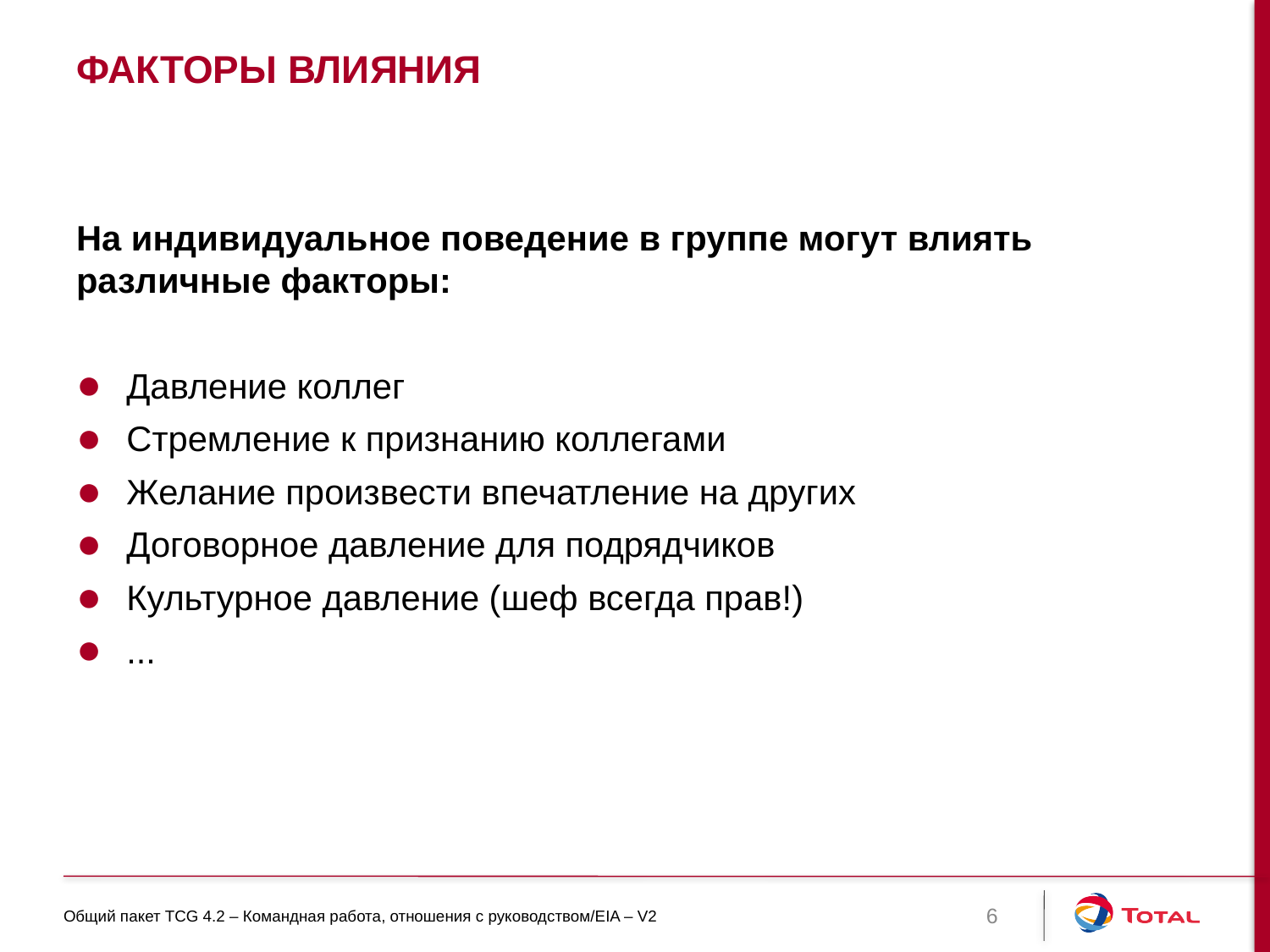

# Факторы влияния

На индивидуальное поведение в группе могут влиять различные факторы:

Давление коллег
Стремление к признанию коллегами
Желание произвести впечатление на других
Договорное давление для подрядчиков
Культурное давление (шеф всегда прав!)
...
Общий пакет TCG 4.2 – Командная работа, отношения с руководством/EIA – V2
6